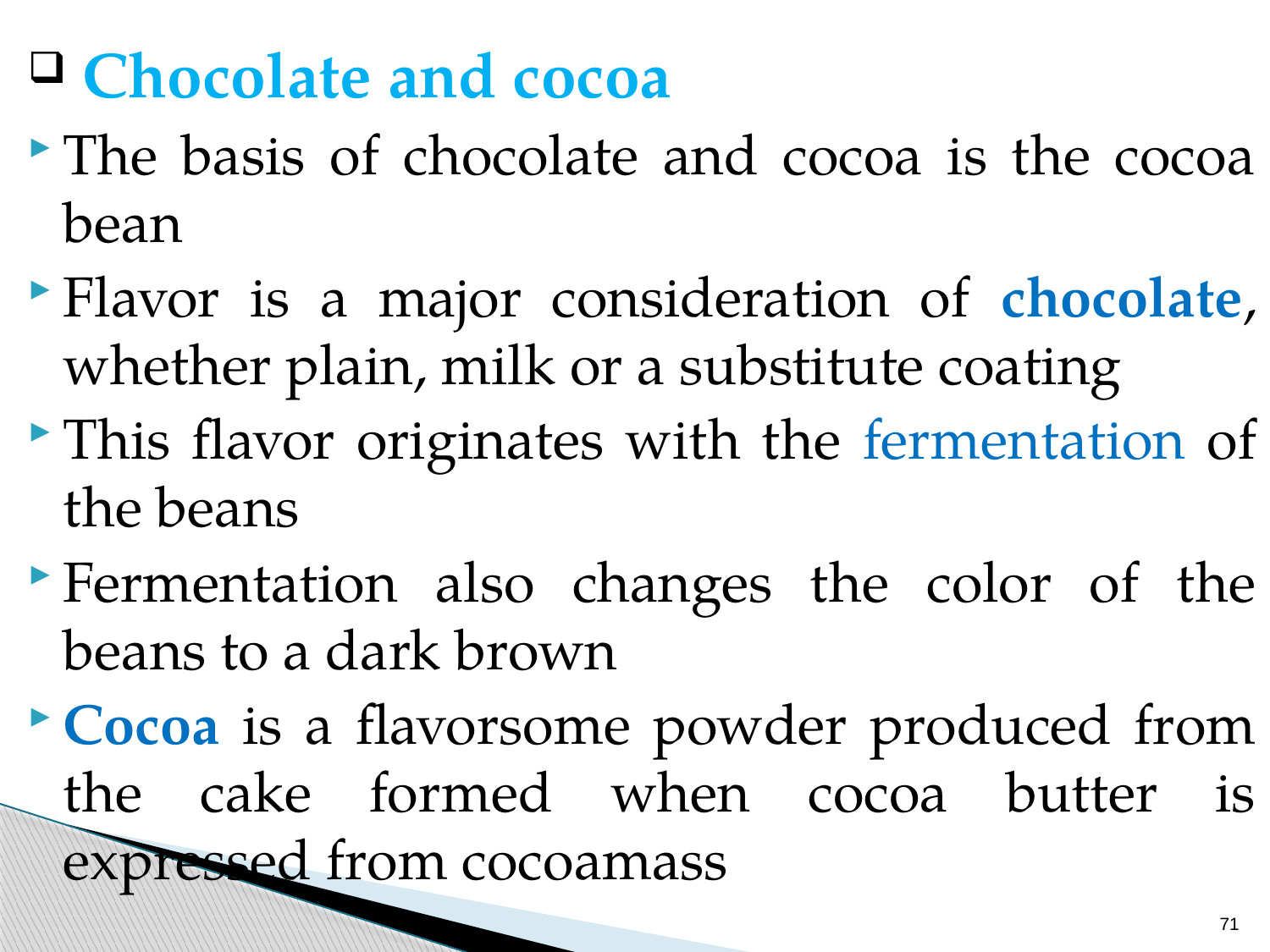

Chocolate and cocoa
The basis of chocolate and cocoa is the cocoa bean
Flavor is a major consideration of chocolate, whether plain, milk or a substitute coating
This flavor originates with the fermentation of the beans
Fermentation also changes the color of the beans to a dark brown
Cocoa is a flavorsome powder produced from the cake formed when cocoa butter is expressed from cocoamass

71